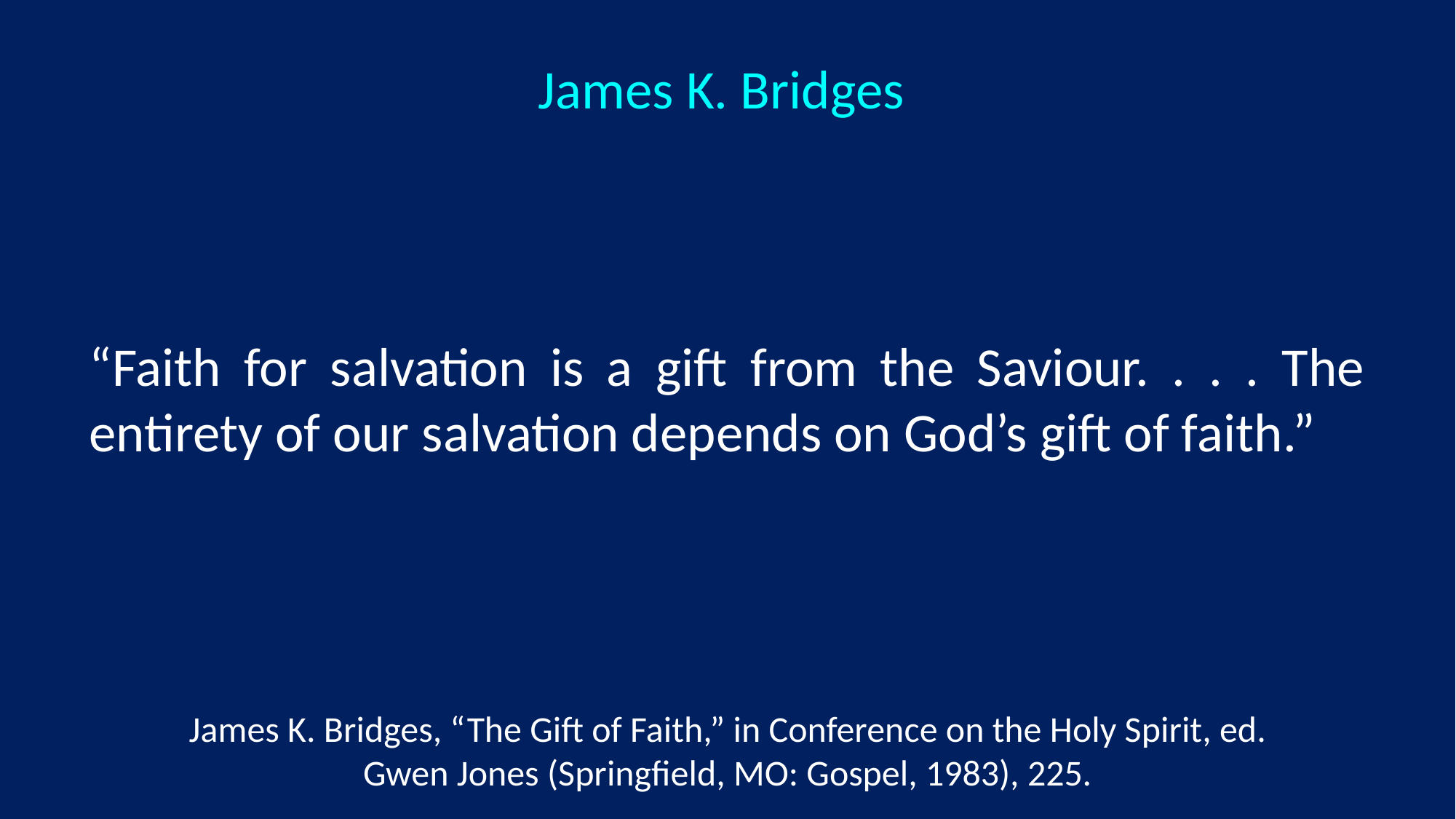

James K. Bridges
“Faith for salvation is a gift from the Saviour. . . . The entirety of our salvation depends on God’s gift of faith.”
James K. Bridges, “The Gift of Faith,” in Conference on the Holy Spirit, ed. Gwen Jones (Springfield, MO: Gospel, 1983), 225.